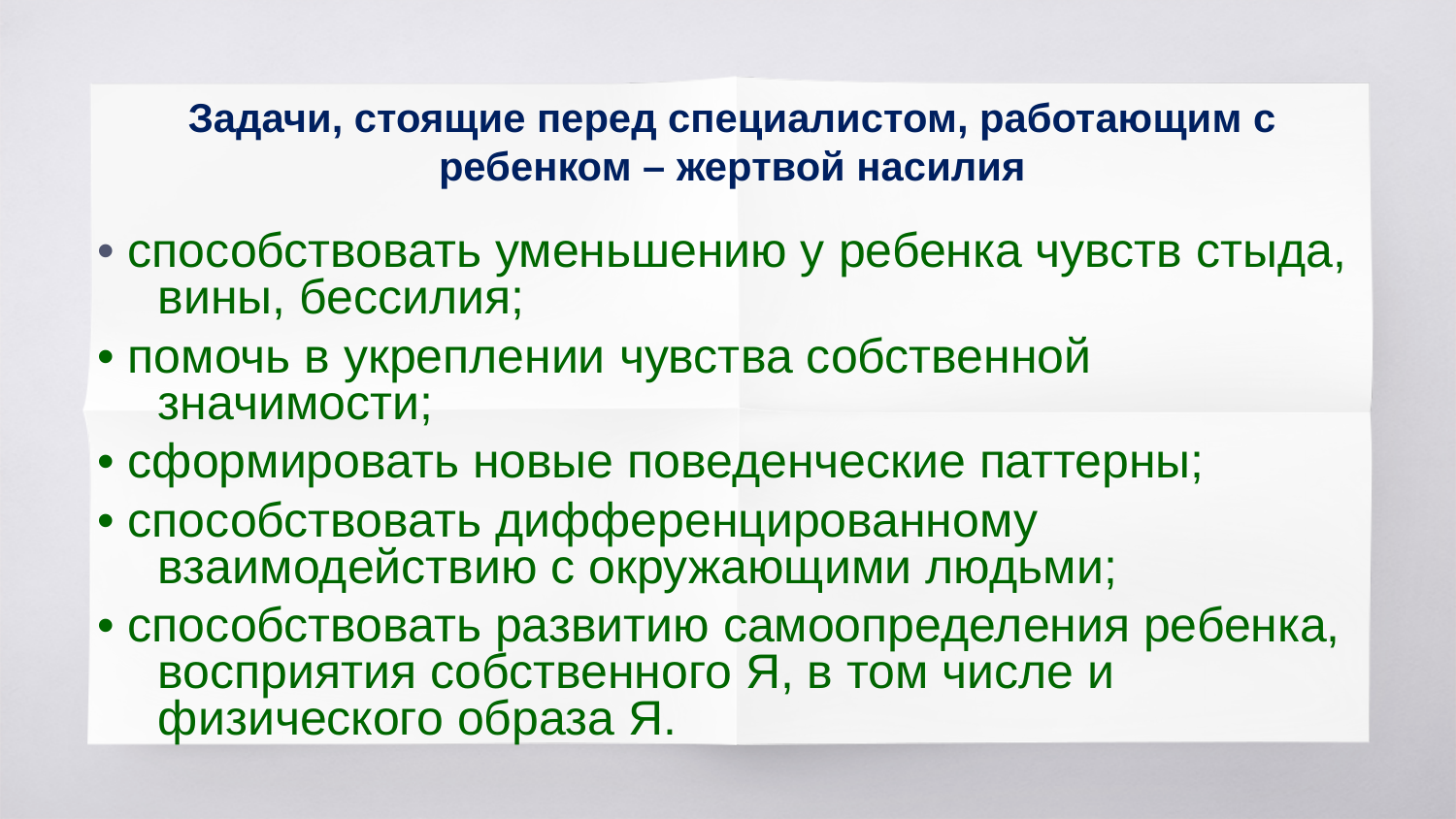

# Задачи, стоящие перед специалистом, работающим с ребенком – жертвой насилия
• способствовать уменьшению у ребенка чувств стыда, вины, бессилия;
• помочь в укреплении чувства собственной значимости;
• сформировать новые поведенческие паттерны;
• способствовать дифференцированному взаимодействию с окружающими людьми;
• способствовать развитию самоопределения ребенка, восприятия собственного Я, в том числе и физического образа Я.